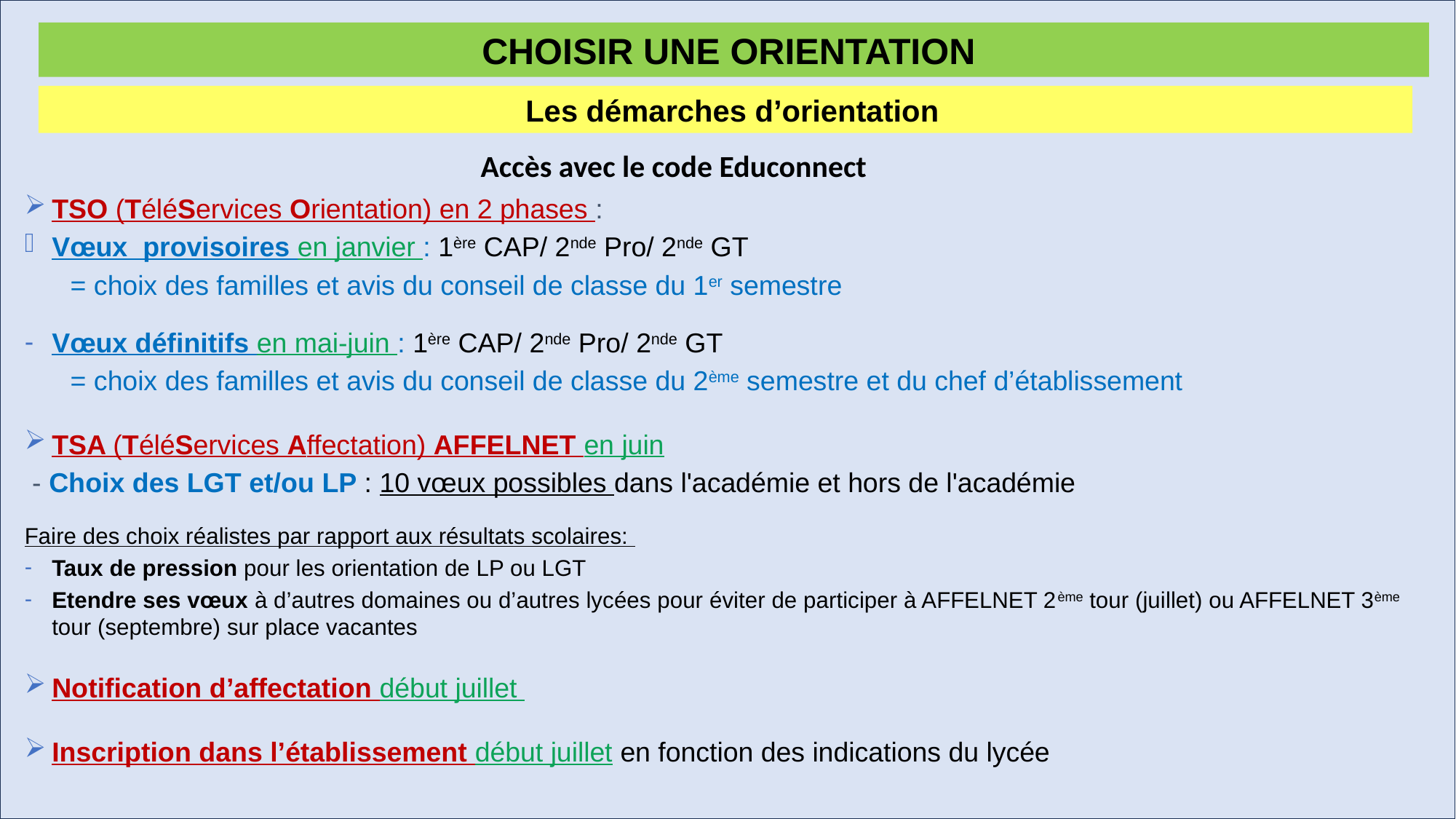

CHOISIR UNE ORIENTATION
Les démarches d’orientation
Accès avec le code Educonnect
TSO (TéléServices Orientation) en 2 phases :
Vœux  provisoires en janvier : 1ère CAP/ 2nde Pro/ 2nde GT
      = choix des familles et avis du conseil de classe du 1er semestre

Vœux définitifs en mai-juin : 1ère CAP/ 2nde Pro/ 2nde GT
      = choix des familles et avis du conseil de classe du 2ème semestre et du chef d’établissement

TSA (TéléServices Affectation) AFFELNET en juin
 - Choix des LGT et/ou LP : 10 vœux possibles dans l'académie et hors de l'académie

Faire des choix réalistes par rapport aux résultats scolaires:
Taux de pression pour les orientation de LP ou LGT
Etendre ses vœux à d’autres domaines ou d’autres lycées pour éviter de participer à AFFELNET 2ème tour (juillet) ou AFFELNET 3ème tour (septembre) sur place vacantes

Notification d’affectation début juillet

Inscription dans l’établissement début juillet en fonction des indications du lycée